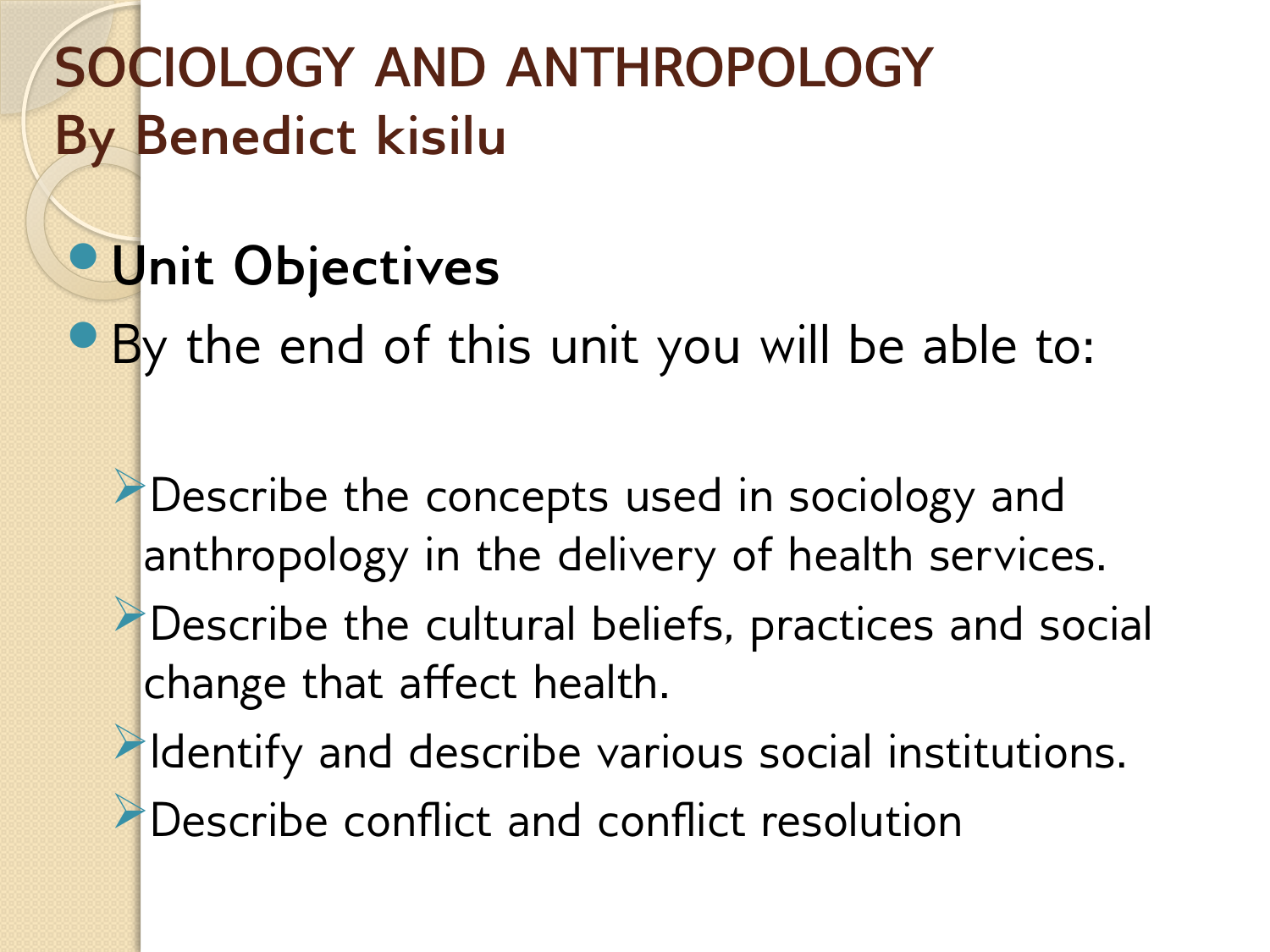

# SOCIOLOGY AND ANTHROPOLOGY By Benedict kisilu
Unit Objectives
By the end of this unit you will be able to:

Describe the concepts used in sociology and anthropology in the delivery of health services.
Describe the cultural beliefs, practices and social change that affect health.
Identify and describe various social institutions.
Describe conflict and conflict resolution